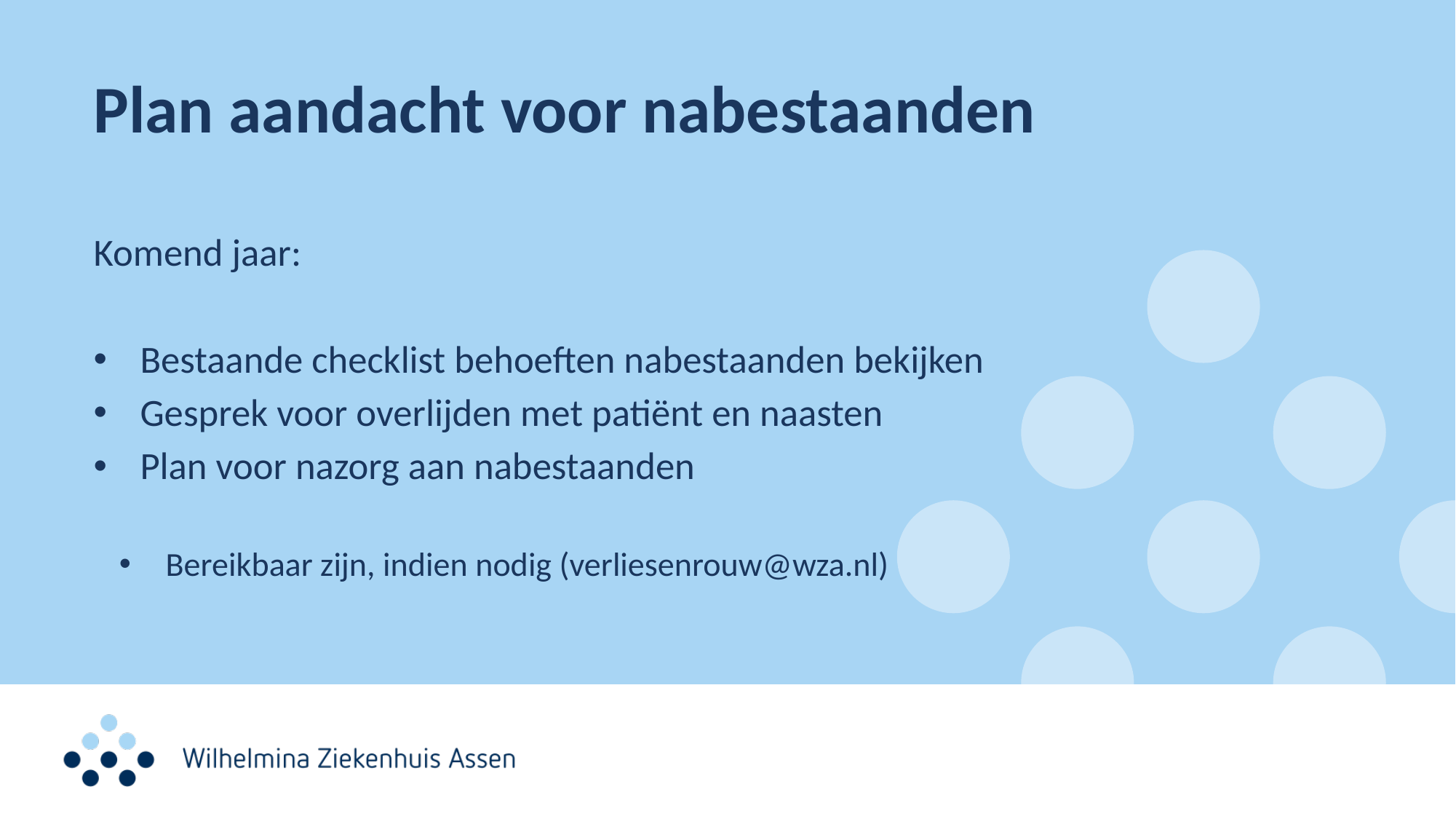

# Plan aandacht voor nabestaanden
Komend jaar:

Bestaande checklist behoeften nabestaanden bekijken
Gesprek voor overlijden met patiënt en naasten
Plan voor nazorg aan nabestaanden

Bereikbaar zijn, indien nodig (verliesenrouw@wza.nl)